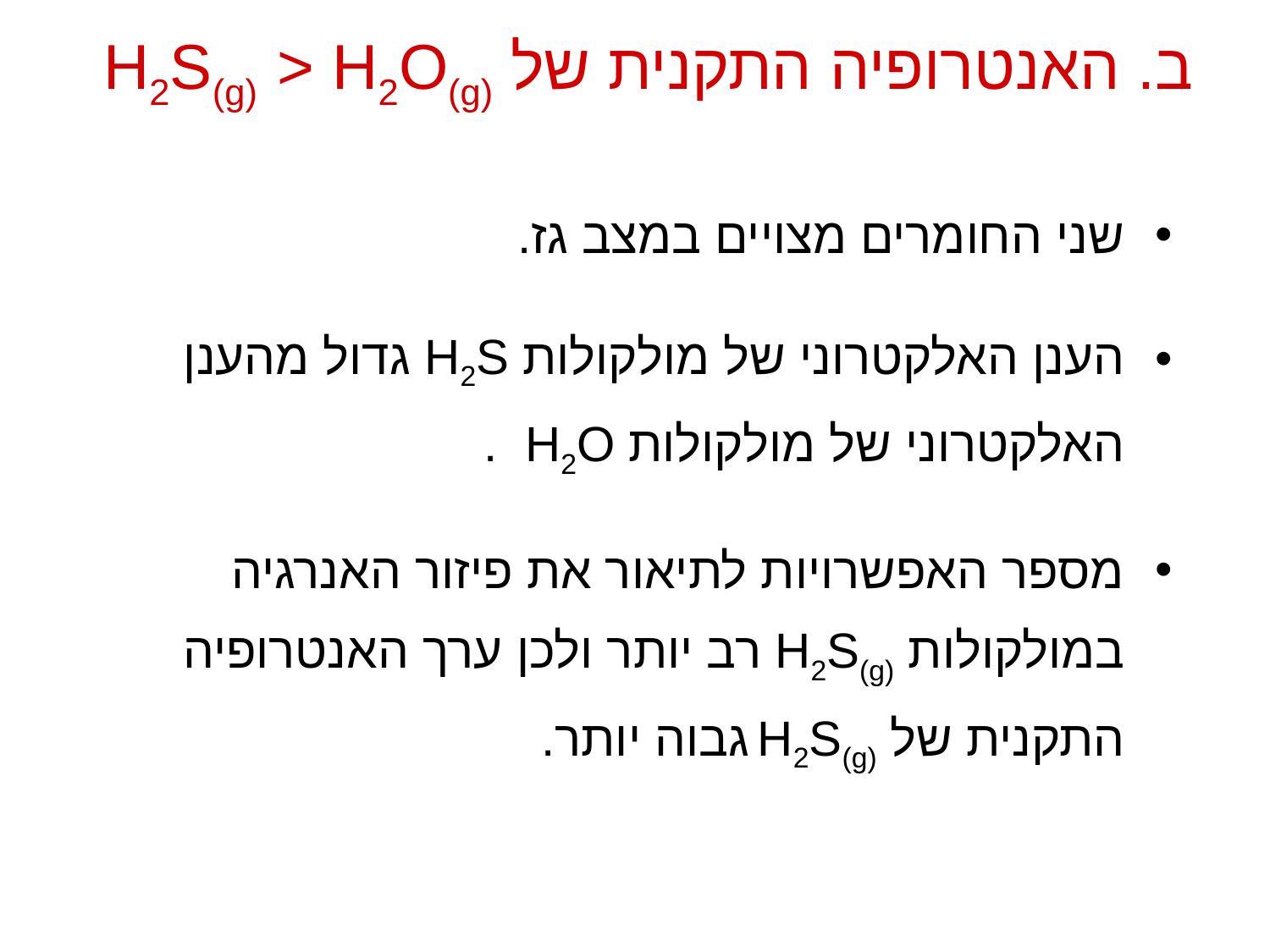

# ב. האנטרופיה התקנית של H2S(g)  > H2O(g)
שני החומרים מצויים במצב גז.
הענן האלקטרוני של מולקולות H2S גדול מהענן האלקטרוני של מולקולות H2O  .
מספר האפשרויות לתיאור את פיזור האנרגיה במולקולות H2S(g) רב יותר ולכן ערך האנטרופיה התקנית של H2S(g) גבוה יותר.